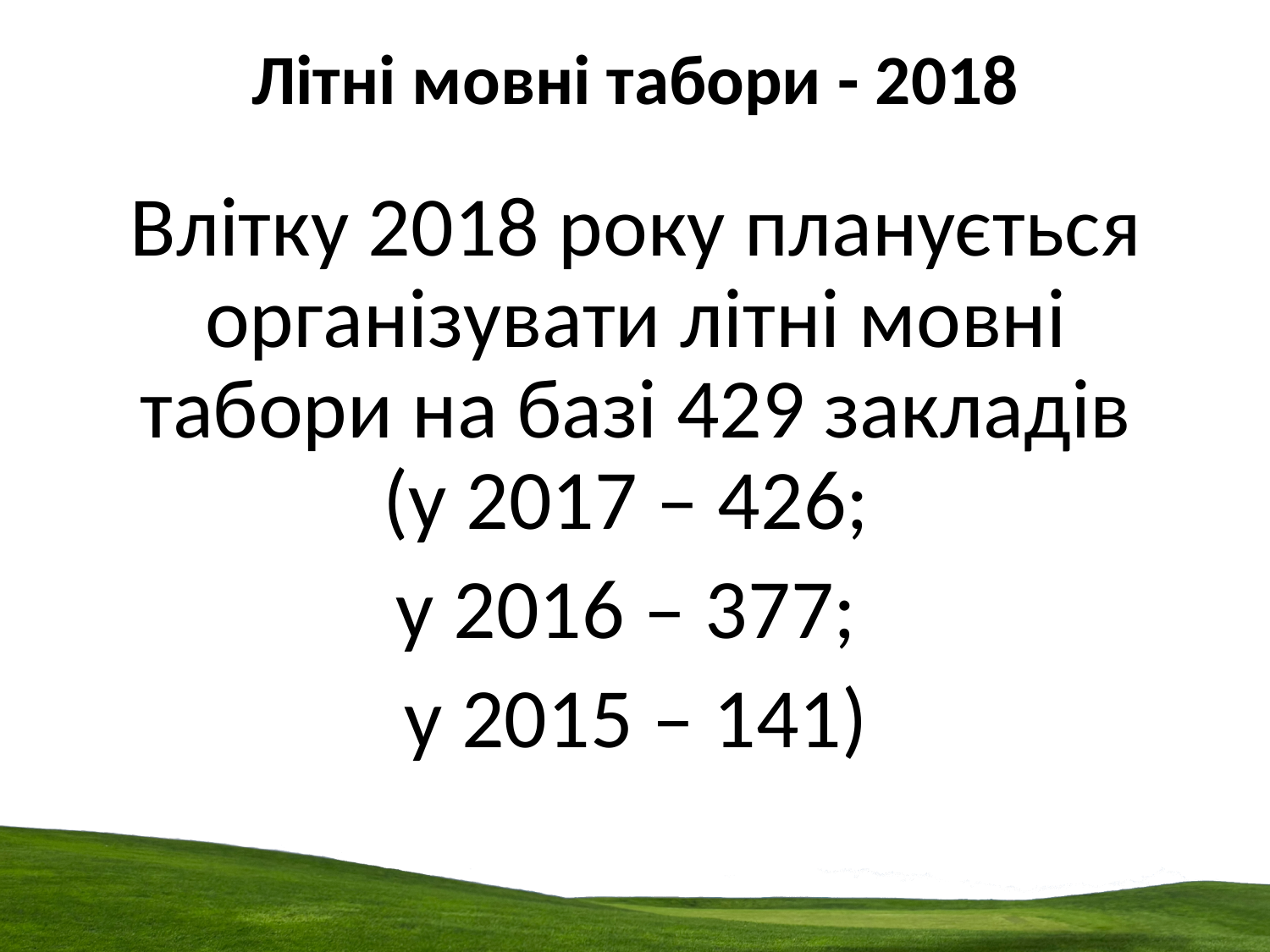

# Літні мовні табори - 2018
Влітку 2018 року планується організувати літні мовні табори на базі 429 закладів (у 2017 – 426;
у 2016 – 377;
у 2015 – 141)